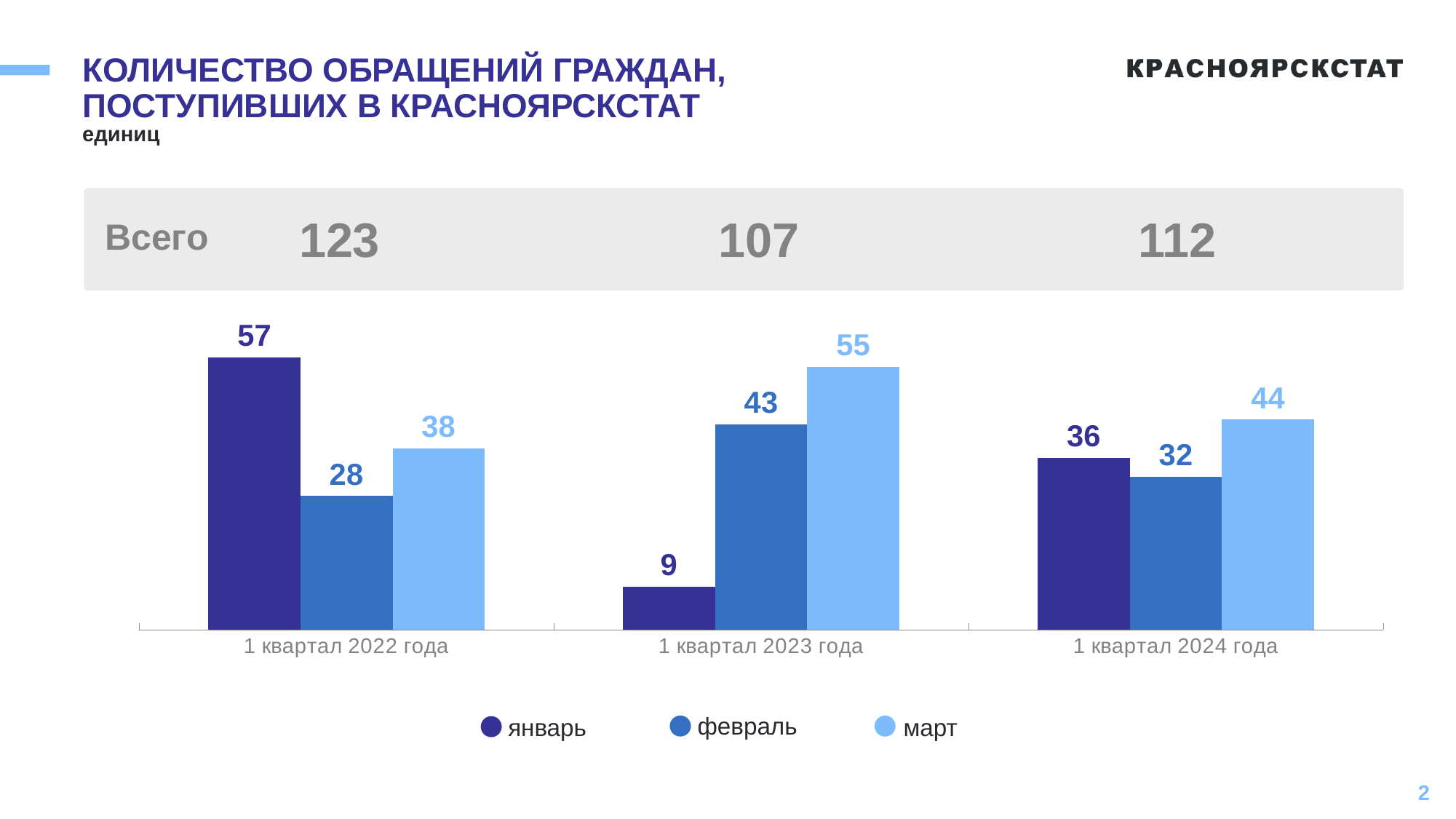

# КОЛИЧЕСТВО ОБРАЩЕНИЙ ГРАЖДАН, ПОСТУПИВШИХ В КРАСНОЯРСКСТАТ
единиц

107

112

123

### Chart

| Category | январь | февраль | март |
|---|---|---|---|
| 1 квартал 2022 года | 57.0 | 28.0 | 38.0 |
| 1 квартал 2023 года | 9.0 | 43.0 | 55.0 |
| 1 квартал 2024 года | 36.0 | 32.0 | 44.0 |
Всего

февраль
январь
март